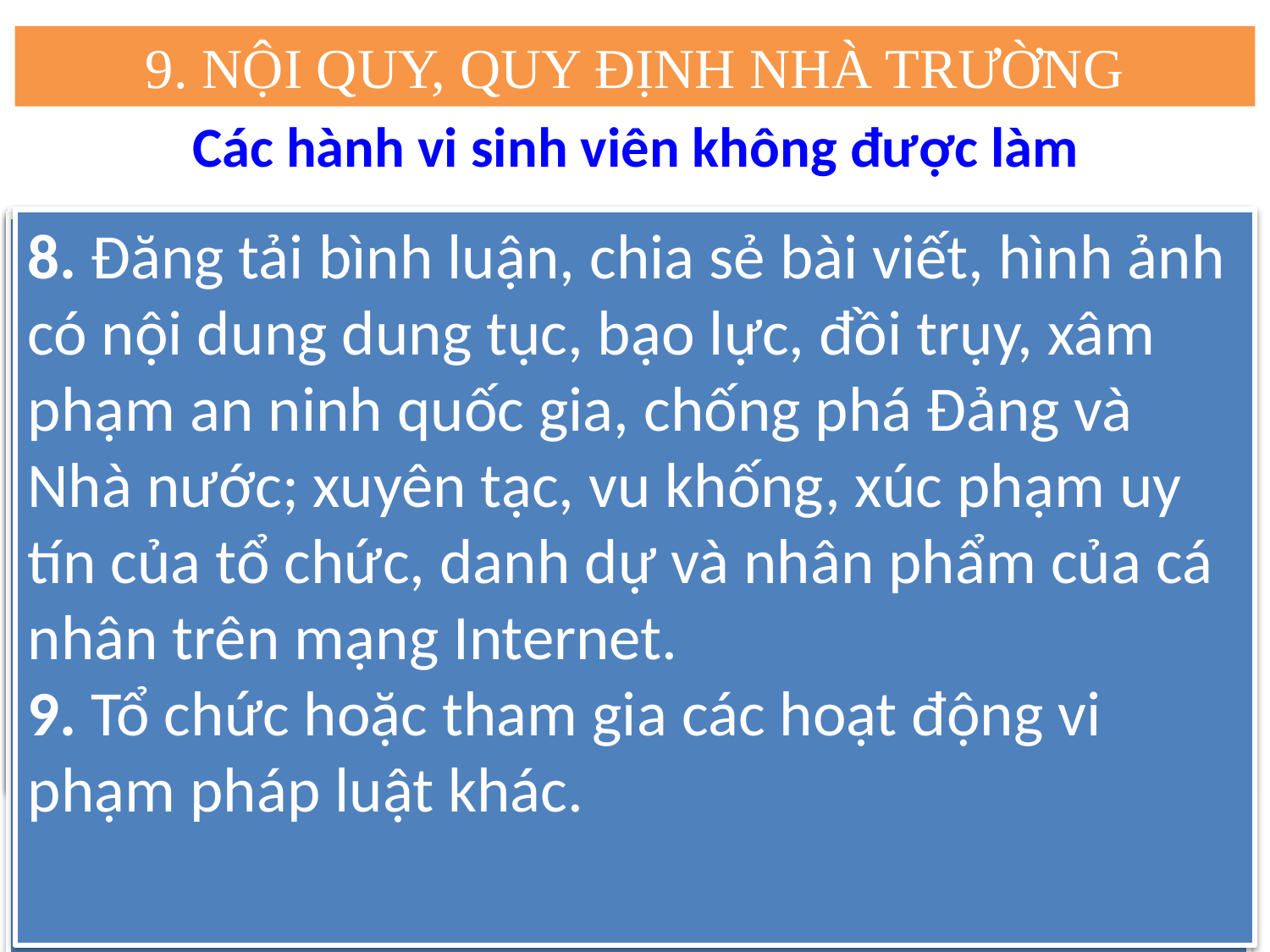

9. NỘI QUY, QUY ĐỊNH NHÀ TRƯỜNG
Các hành vi sinh viên không được làm
1. Xúc phạm nhân phẩm, danh dự, uy tín và xâm phạm thân thể của giảng viên, viên chức, người lao động, người học của Trường và người khác.
2. Gian lận trong học tập, kiểm tra, thi cử như: quay cóp; mang tài liệu trái quy định vào phòng thi; xin điểm; học, thi, thực tập, trực hộ người khác hoặc nhờ người khác học, thi, thực tập, trực hộ; sao chép, nhờ hoặc làm hộ tiểu luận, đồ án, khóa luận tốt nghiệp; tổ chức hoặc tham gia tổ chức thi hộ hoặc các hành vi gian lận khác.
8. Đăng tải bình luận, chia sẻ bài viết, hình ảnh có nội dung dung tục, bạo lực, đồi trụy, xâm phạm an ninh quốc gia, chống phá Đảng và Nhà nước; xuyên tạc, vu khống, xúc phạm uy tín của tổ chức, danh dự và nhân phẩm của cá nhân trên mạng Internet.
9. Tổ chức hoặc tham gia các hoạt động vi phạm pháp luật khác.

3. Hút thuốc, uống rượu, bia trong Trường, ký túc xá; say rượu, bia khi đến lớp học.
4. Tổ chức hoặc tham gia tụ tập đông người, biểu tình, khiếu kiện trái pháp luật; tham gia tệ nạn xã hội, gây rối an ninh, trật tự an toàn trong Trường hoặc ngoài xã hội.
5. Tổ chức hoặc tham gia đua xe, cổ vũ đua xe trái phép; đánh bạc; mại dâm dưới mọi hình thức.

6. Sản xuất, buôn bán, vận chuyển, phát tán, tàng trữ, sử dụng hoặc lôi kéo người khác sử dụng vũ khí, chất nổ, các chất ma túy, các loại dược phẩm, hóa chất cấm sử dụng; các tài liệu, ấn phẩm, thông tin phản động, đồi trụy và các tài liệu cấm khác theo quy định của Nhà nước; tổ chức, tham gia, truyền bá các hoạt động mê tín dị đoan, các hoạt động tôn giáo trong Trường và các hành vi vi phạm đạo đức khác.
7. Thành lập, tham gia các hoạt động mang tính chất chính trị trái pháp luật; tổ chức, tham gia các hoạt động tập thể mang danh nghĩa Trường khi chưa được Hiệu trưởng cho phép.